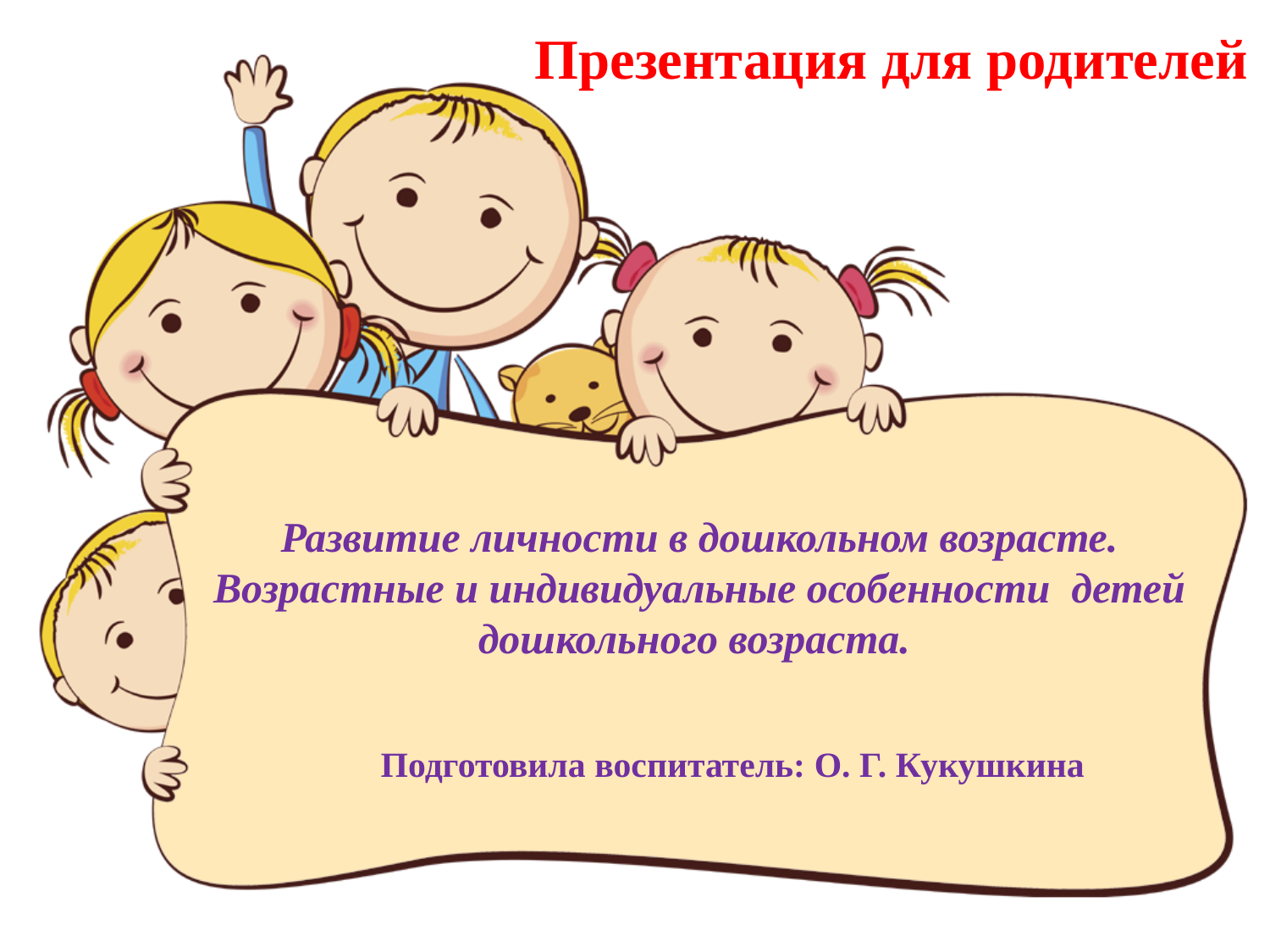

Презентация для родителей
# Развитие личности в дошкольном возрасте. Возрастные и индивидуальные особенности  детей дошкольного возраста.
Подготовила воспитатель: О. Г. Кукушкина